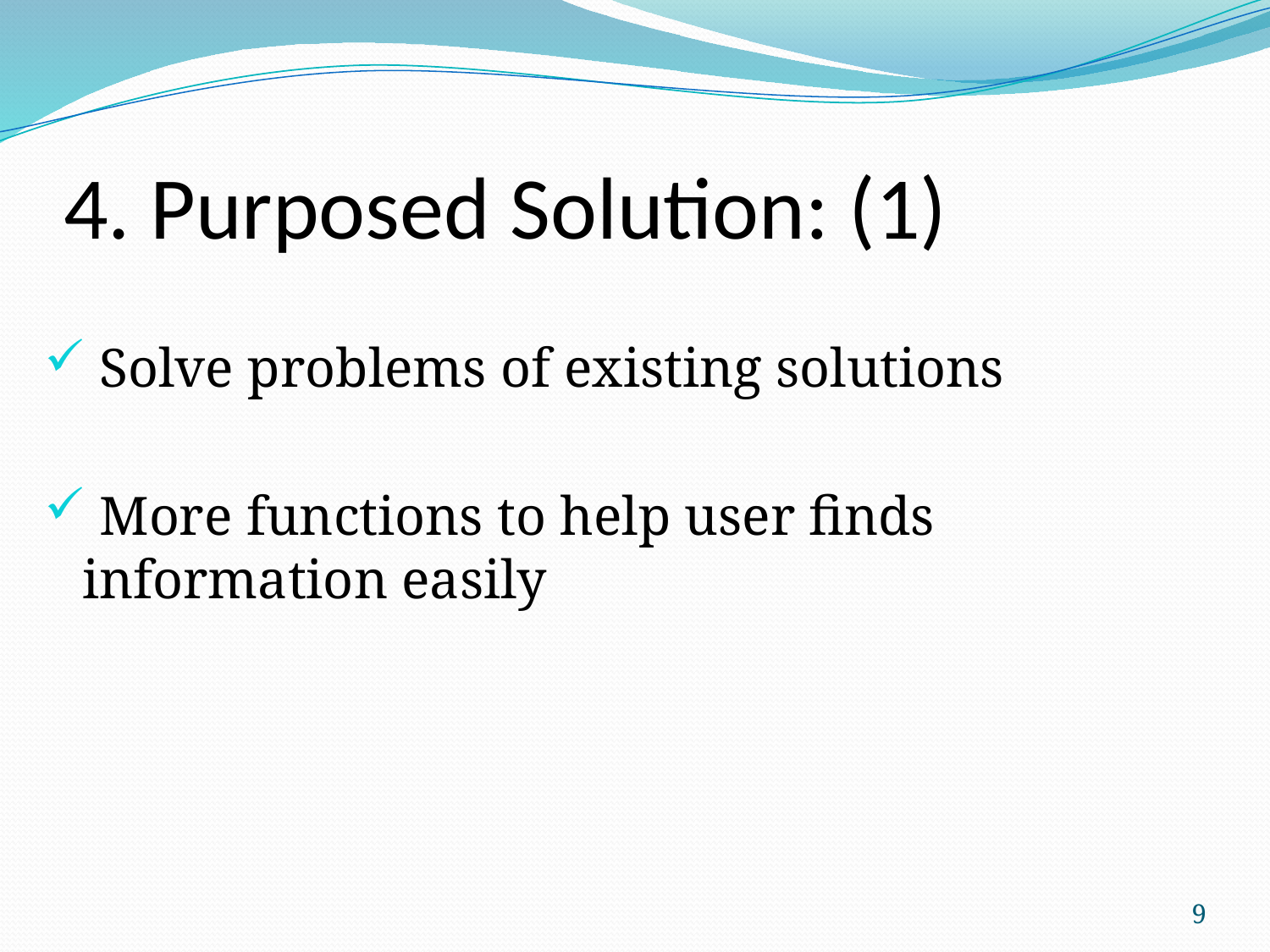

# 4. Purposed Solution: (1)

 Solve problems of existing solutions

 More functions to help user finds information easily
9